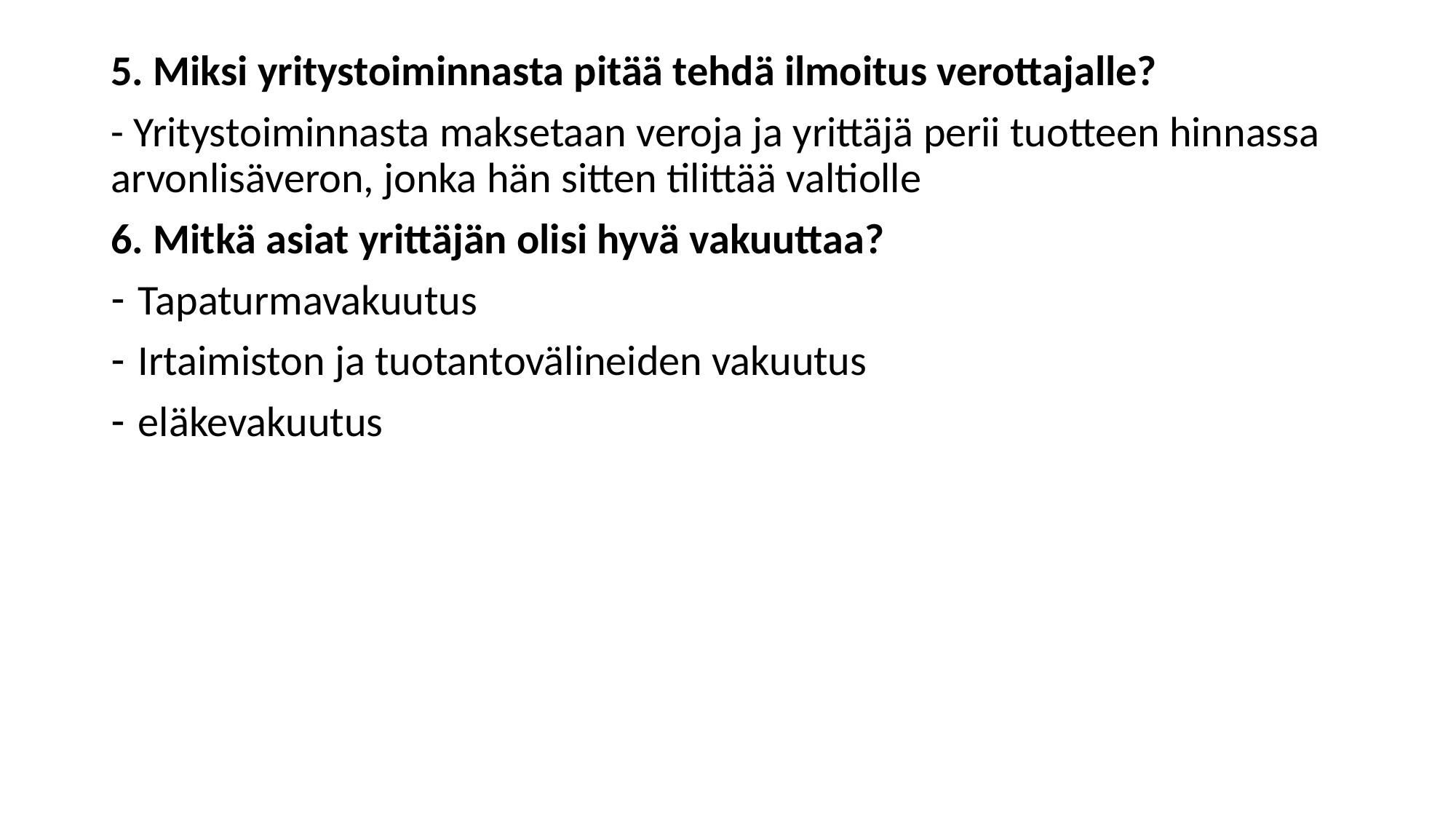

#
5. Miksi yritystoiminnasta pitää tehdä ilmoitus verottajalle?
- Yritystoiminnasta maksetaan veroja ja yrittäjä perii tuotteen hinnassa arvonlisäveron, jonka hän sitten tilittää valtiolle
6. Mitkä asiat yrittäjän olisi hyvä vakuuttaa?
Tapaturmavakuutus
Irtaimiston ja tuotantovälineiden vakuutus
eläkevakuutus